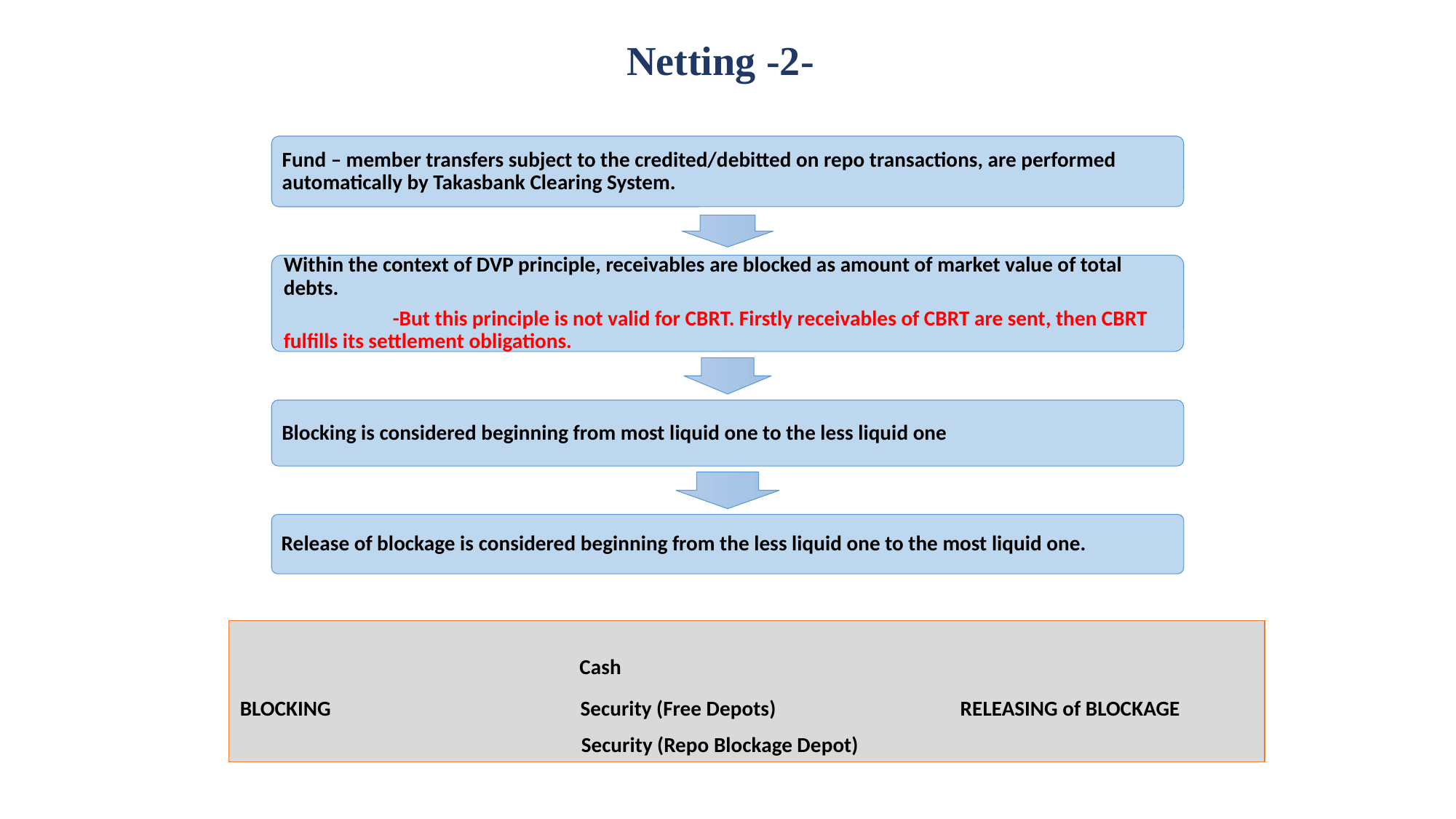

Netting -2-
Fund – member transfers subject to the credited/debitted on repo transactions, are performed automatically by Takasbank Clearing System.

Within the context of DVP principle, receivables are blocked as amount of market value of total debts.
	-But this principle is not valid for CBRT. Firstly receivables of CBRT are sent, then CBRT fulfills its settlement obligations.

Blocking is considered beginning from most liquid one to the less liquid one

Release of blockage is considered beginning from the less liquid one to the most liquid one.
			 Cash
BLOCKING	                                                 Security (Free Depots)	                                     RELEASING of BLOCKAGE
		                          Security (Repo Blockage Depot)